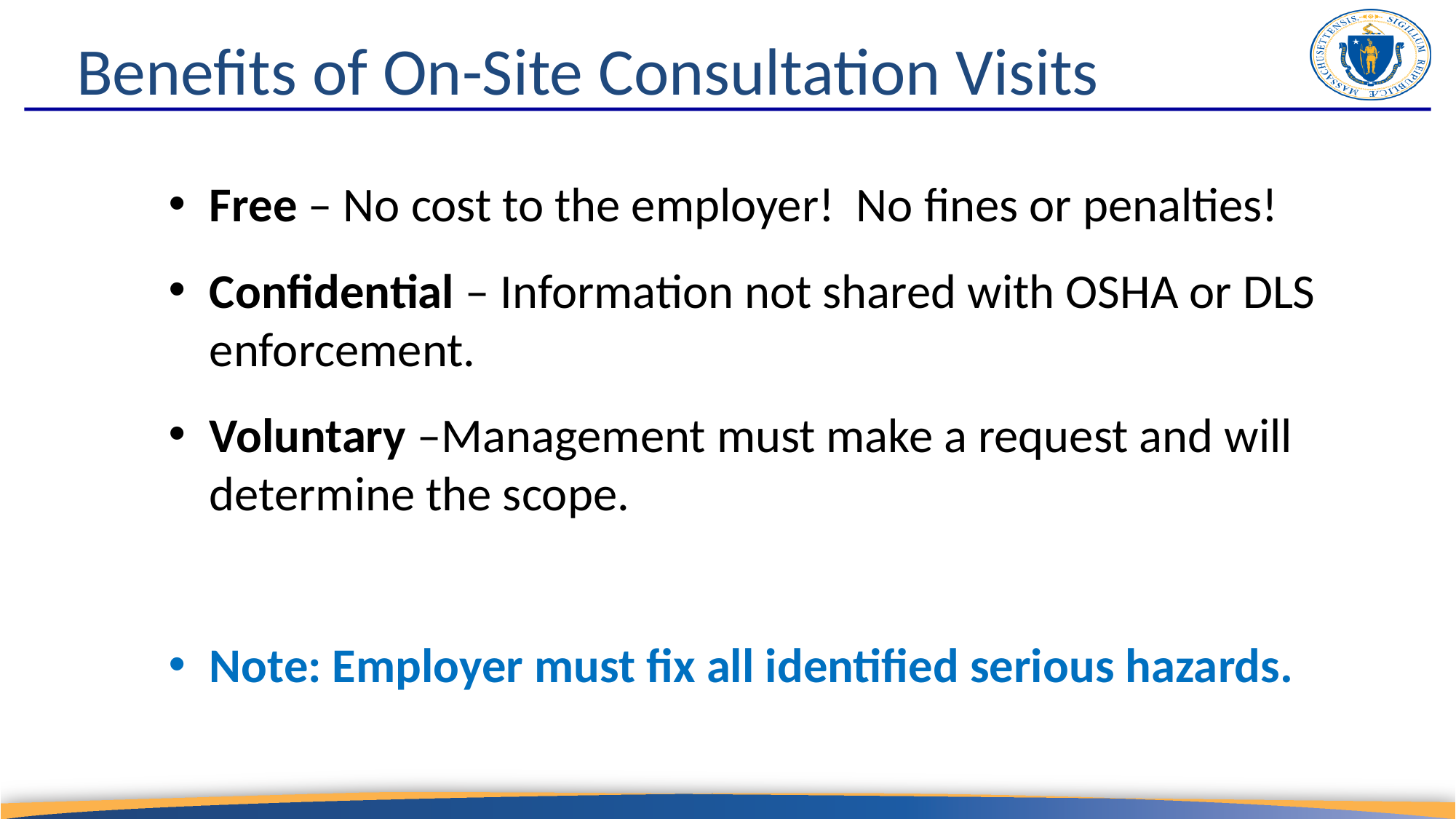

# Benefits of On-Site Consultation Visits
Free – No cost to the employer!  No fines or penalties!
Confidential – Information not shared with OSHA or DLS enforcement.
Voluntary –Management must make a request and will determine the scope.

Note: Employer must fix all identified serious hazards.